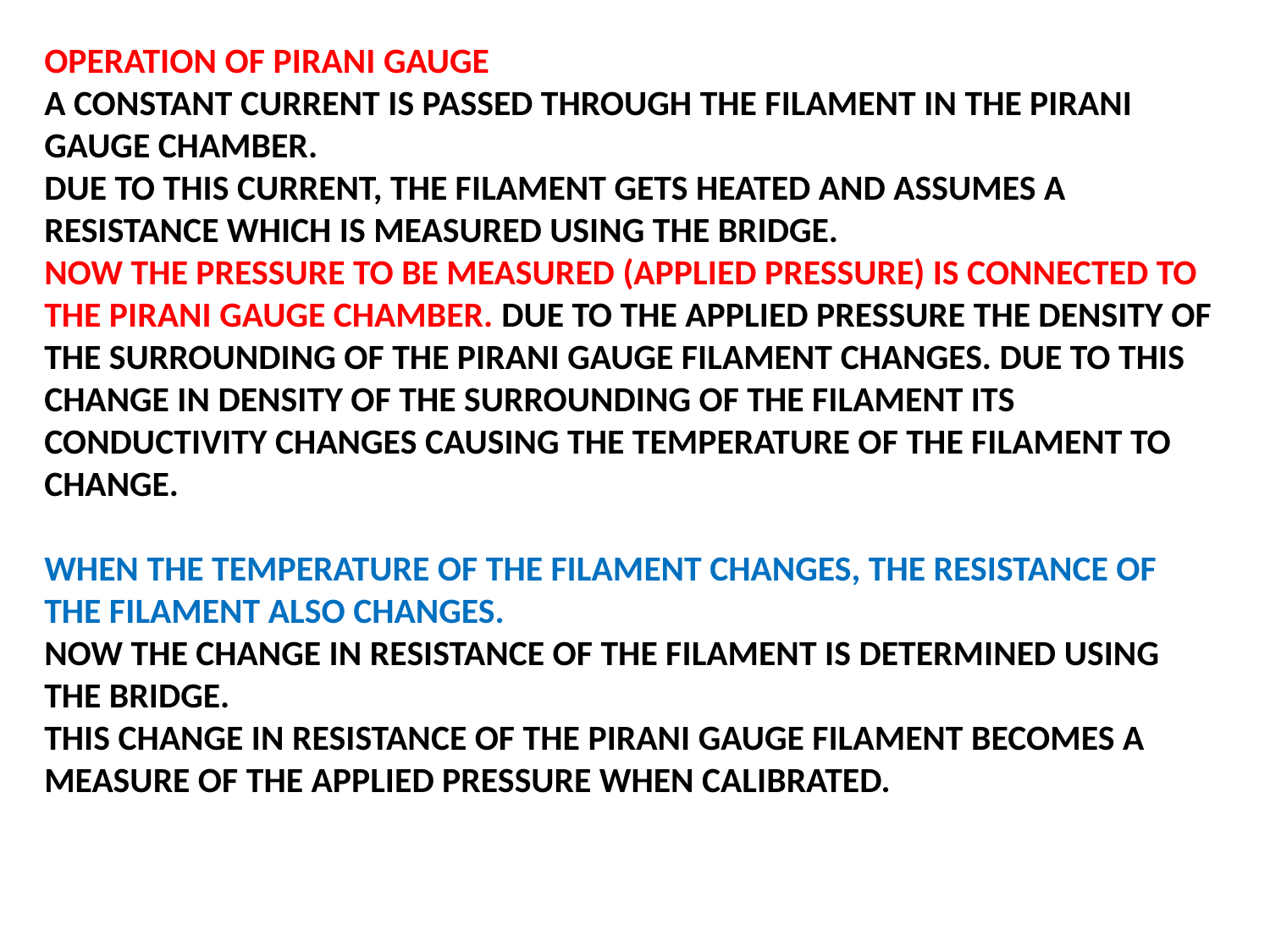

OPERATION OF PIRANI GAUGE
A CONSTANT CURRENT IS PASSED THROUGH THE FILAMENT IN THE PIRANI GAUGE CHAMBER.
DUE TO THIS CURRENT, THE FILAMENT GETS HEATED AND ASSUMES A RESISTANCE WHICH IS MEASURED USING THE BRIDGE.
NOW THE PRESSURE TO BE MEASURED (APPLIED PRESSURE) IS CONNECTED TO THE PIRANI GAUGE CHAMBER. DUE TO THE APPLIED PRESSURE THE DENSITY OF THE SURROUNDING OF THE PIRANI GAUGE FILAMENT CHANGES. DUE TO THIS CHANGE IN DENSITY OF THE SURROUNDING OF THE FILAMENT ITS CONDUCTIVITY CHANGES CAUSING THE TEMPERATURE OF THE FILAMENT TO CHANGE.

WHEN THE TEMPERATURE OF THE FILAMENT CHANGES, THE RESISTANCE OF THE FILAMENT ALSO CHANGES.
NOW THE CHANGE IN RESISTANCE OF THE FILAMENT IS DETERMINED USING THE BRIDGE.
THIS CHANGE IN RESISTANCE OF THE PIRANI GAUGE FILAMENT BECOMES A MEASURE OF THE APPLIED PRESSURE WHEN CALIBRATED.